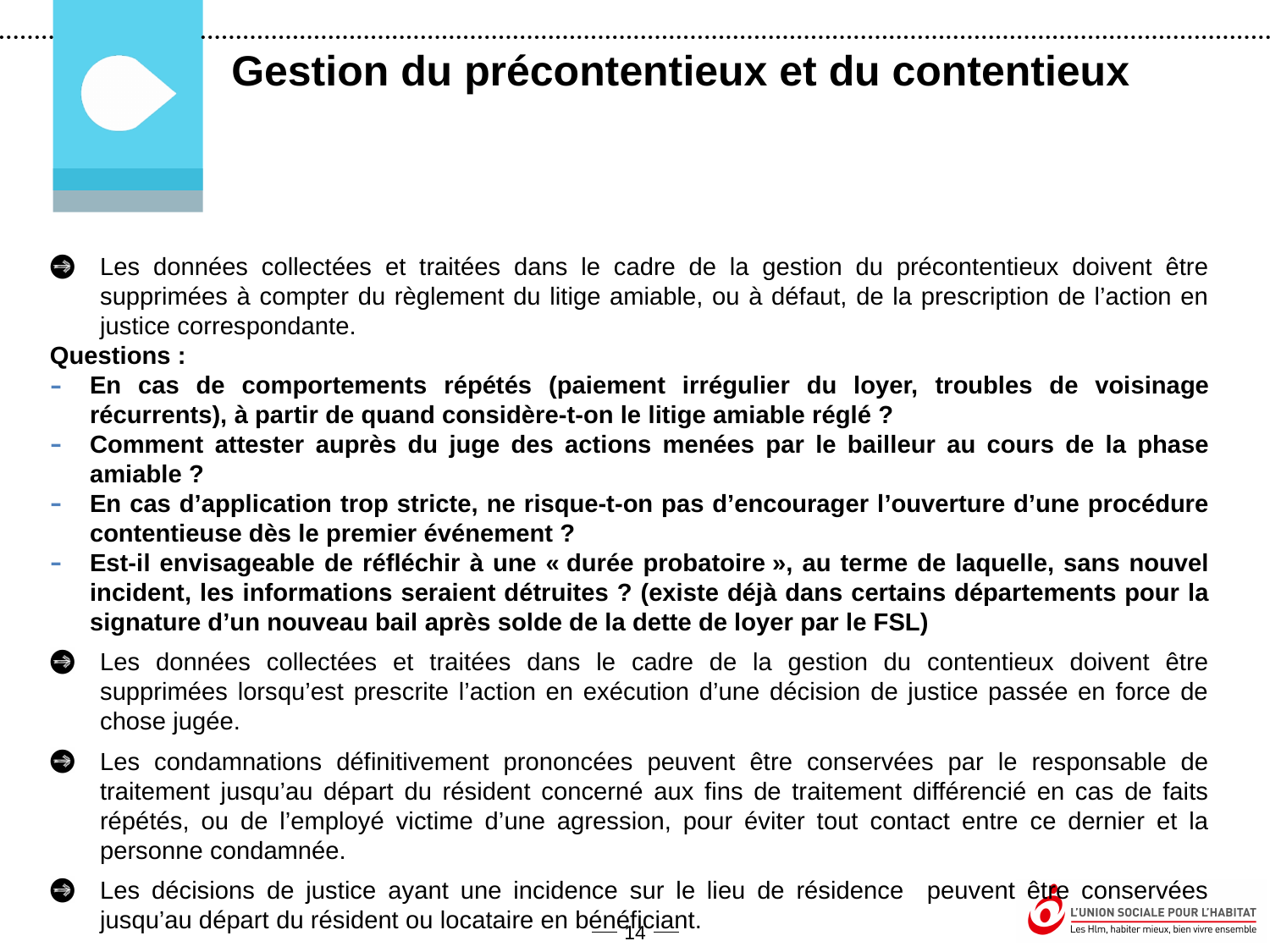

Gestion du précontentieux et du contentieux
Les données collectées et traitées dans le cadre de la gestion du précontentieux doivent être supprimées à compter du règlement du litige amiable, ou à défaut, de la prescription de l’action en justice correspondante.
Questions :
En cas de comportements répétés (paiement irrégulier du loyer, troubles de voisinage récurrents), à partir de quand considère-t-on le litige amiable réglé ?
Comment attester auprès du juge des actions menées par le bailleur au cours de la phase amiable ?
En cas d’application trop stricte, ne risque-t-on pas d’encourager l’ouverture d’une procédure contentieuse dès le premier événement ?
Est-il envisageable de réfléchir à une « durée probatoire », au terme de laquelle, sans nouvel incident, les informations seraient détruites ? (existe déjà dans certains départements pour la signature d’un nouveau bail après solde de la dette de loyer par le FSL)
Les données collectées et traitées dans le cadre de la gestion du contentieux doivent être supprimées lorsqu’est prescrite l’action en exécution d’une décision de justice passée en force de chose jugée.
Les condamnations définitivement prononcées peuvent être conservées par le responsable de traitement jusqu’au départ du résident concerné aux fins de traitement différencié en cas de faits répétés, ou de l’employé victime d’une agression, pour éviter tout contact entre ce dernier et la personne condamnée.
Les décisions de justice ayant une incidence sur le lieu de résidence  peuvent être conservées jusqu’au départ du résident ou locataire en bénéficiant.